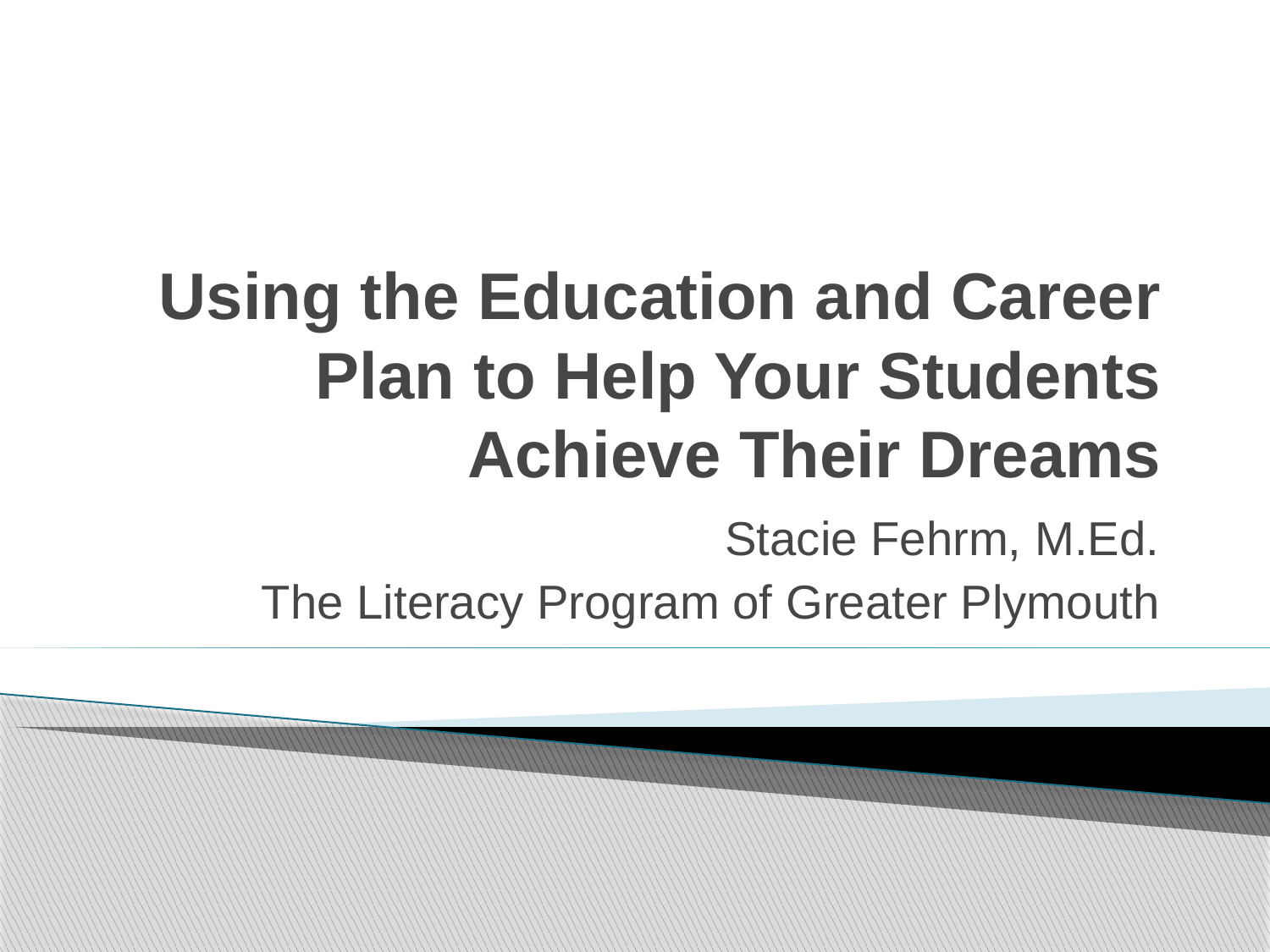

# Using the Education and Career Plan to Help Your Students Achieve Their Dreams
Stacie Fehrm, M.Ed.
The Literacy Program of Greater Plymouth